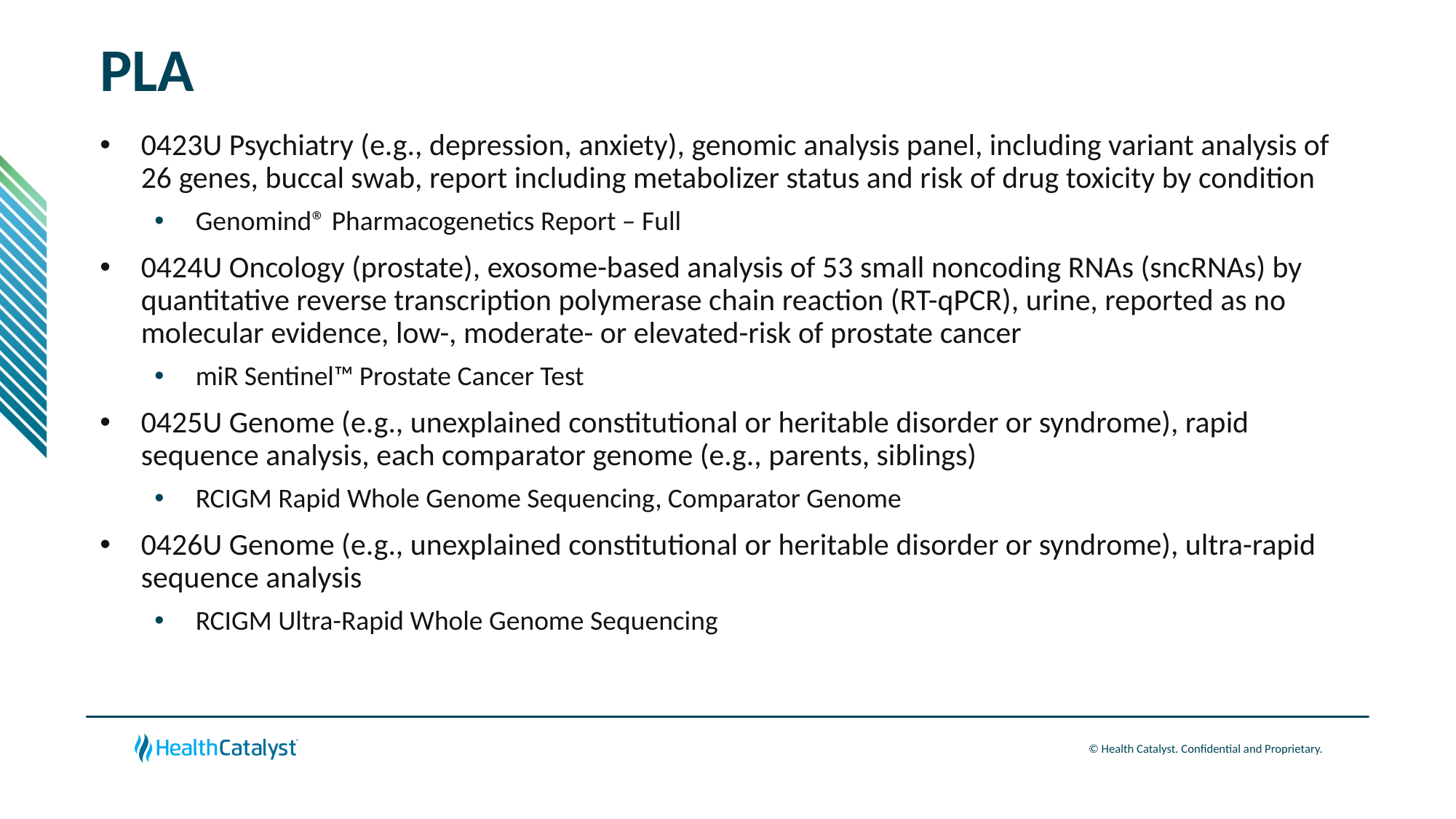

# PLA
0423U Psychiatry (e.g., depression, anxiety), genomic analysis panel, including variant analysis of 26 genes, buccal swab, report including metabolizer status and risk of drug toxicity by condition
Genomind® Pharmacogenetics Report – Full
0424U Oncology (prostate), exosome-based analysis of 53 small noncoding RNAs (sncRNAs) by quantitative reverse transcription polymerase chain reaction (RT-qPCR), urine, reported as no molecular evidence, low-, moderate- or elevated-risk of prostate cancer
miR Sentinel™ Prostate Cancer Test
0425U Genome (e.g., unexplained constitutional or heritable disorder or syndrome), rapid sequence analysis, each comparator genome (e.g., parents, siblings)
RCIGM Rapid Whole Genome Sequencing, Comparator Genome
0426U Genome (e.g., unexplained constitutional or heritable disorder or syndrome), ultra-rapid sequence analysis
RCIGM Ultra-Rapid Whole Genome Sequencing